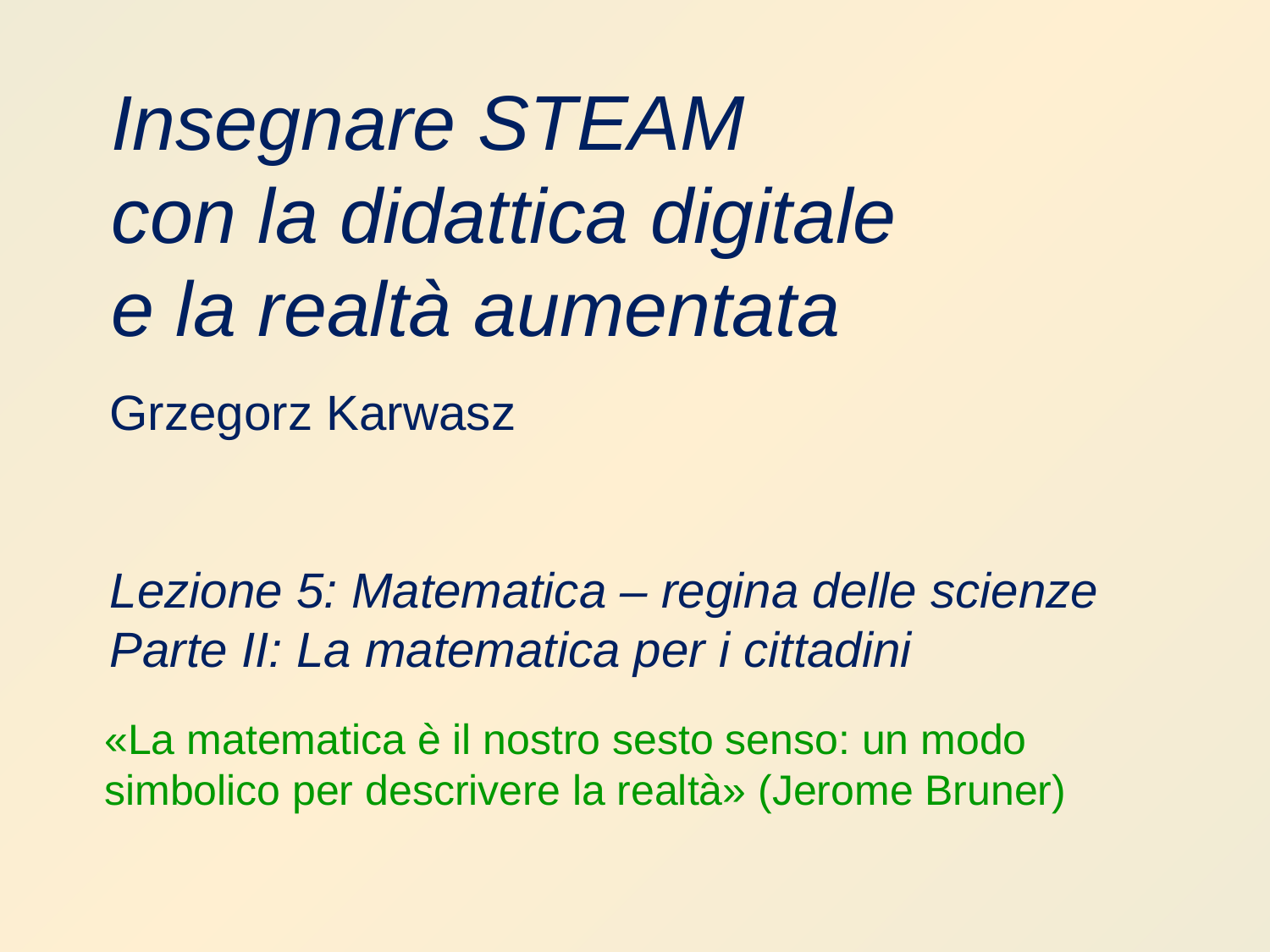

Insegnare STEAM
con la didattica digitale
e la realtà aumentata

Grzegorz Karwasz

Lezione 5: Matematica – regina delle scienze
Parte II: La matematica per i cittadini
«La matematica è il nostro sesto senso: un modo simbolico per descrivere la realtà» (Jerome Bruner)